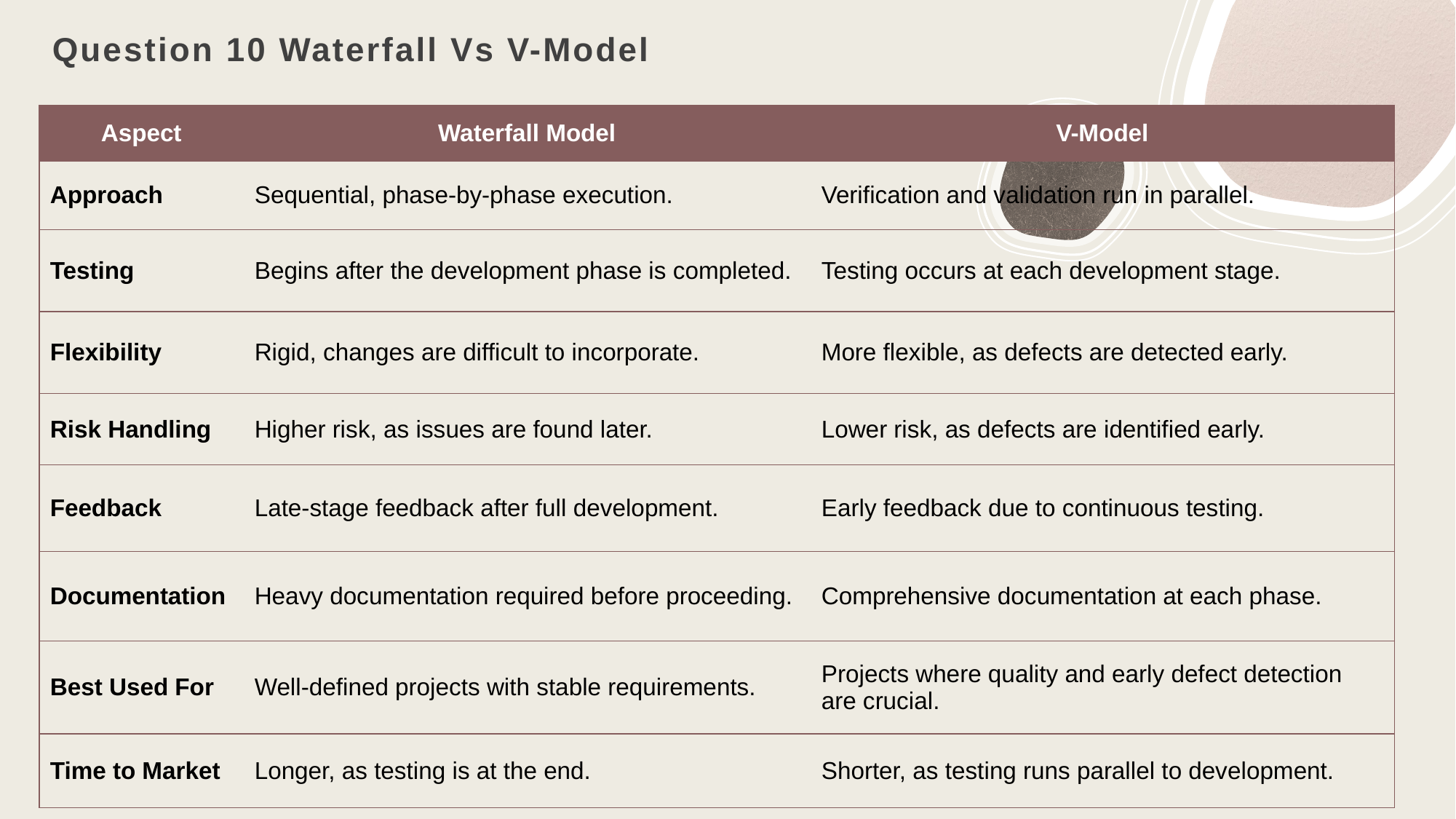

# Question 10 Waterfall Vs V-Model
| Aspect | Waterfall Model | V-Model |
| --- | --- | --- |
| Approach | Sequential, phase-by-phase execution. | Verification and validation run in parallel. |
| Testing | Begins after the development phase is completed. | Testing occurs at each development stage. |
| Flexibility | Rigid, changes are difficult to incorporate. | More flexible, as defects are detected early. |
| Risk Handling | Higher risk, as issues are found later. | Lower risk, as defects are identified early. |
| Feedback | Late-stage feedback after full development. | Early feedback due to continuous testing. |
| Documentation | Heavy documentation required before proceeding. | Comprehensive documentation at each phase. |
| Best Used For | Well-defined projects with stable requirements. | Projects where quality and early defect detection are crucial. |
| Time to Market | Longer, as testing is at the end. | Shorter, as testing runs parallel to development. |